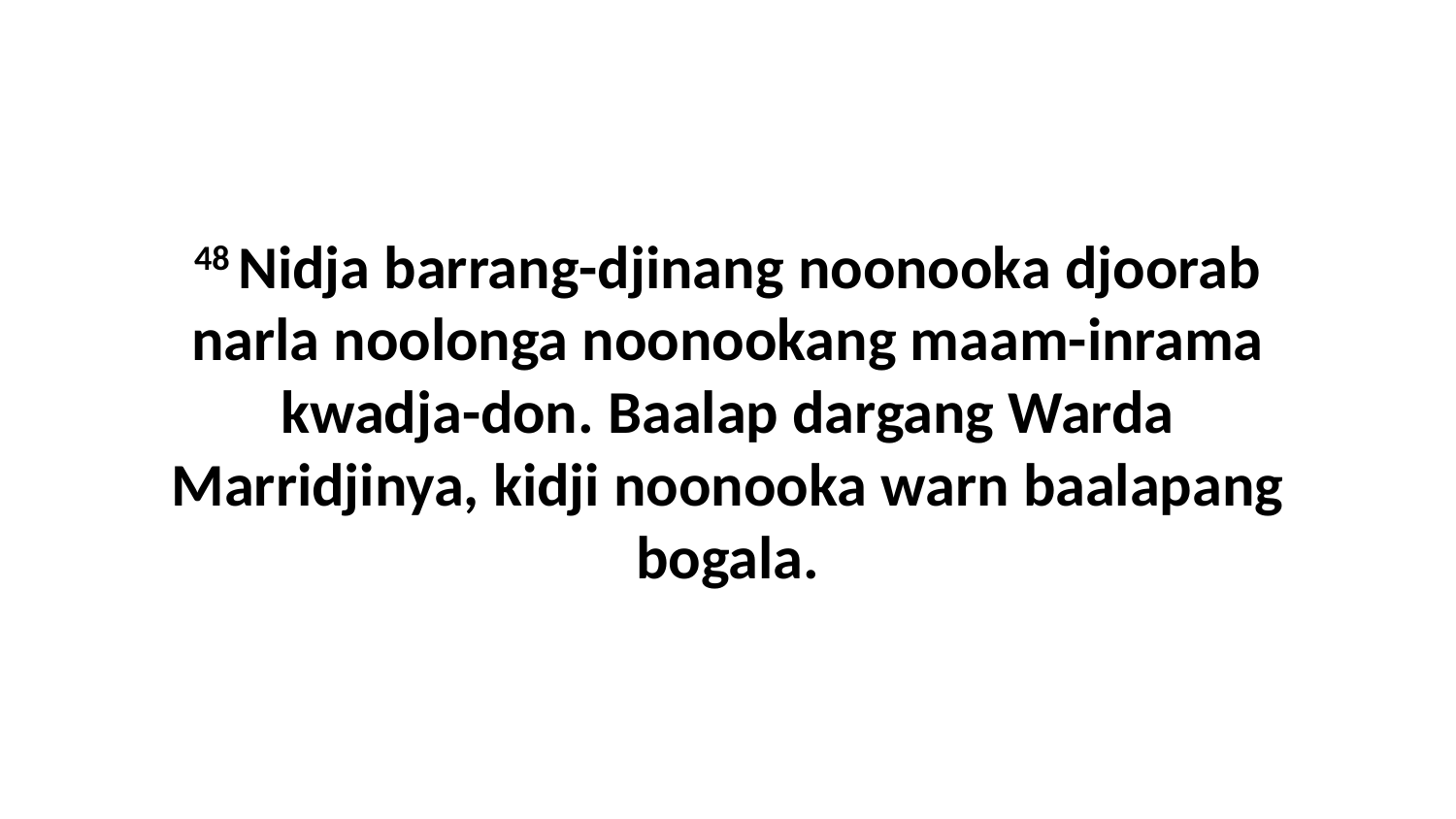

48 Nidja barrang-djinang noonooka djoorab narla noolonga noonookang maam-inrama kwadja-don. Baalap dargang Warda Marridjinya, kidji noonooka warn baalapang bogala.